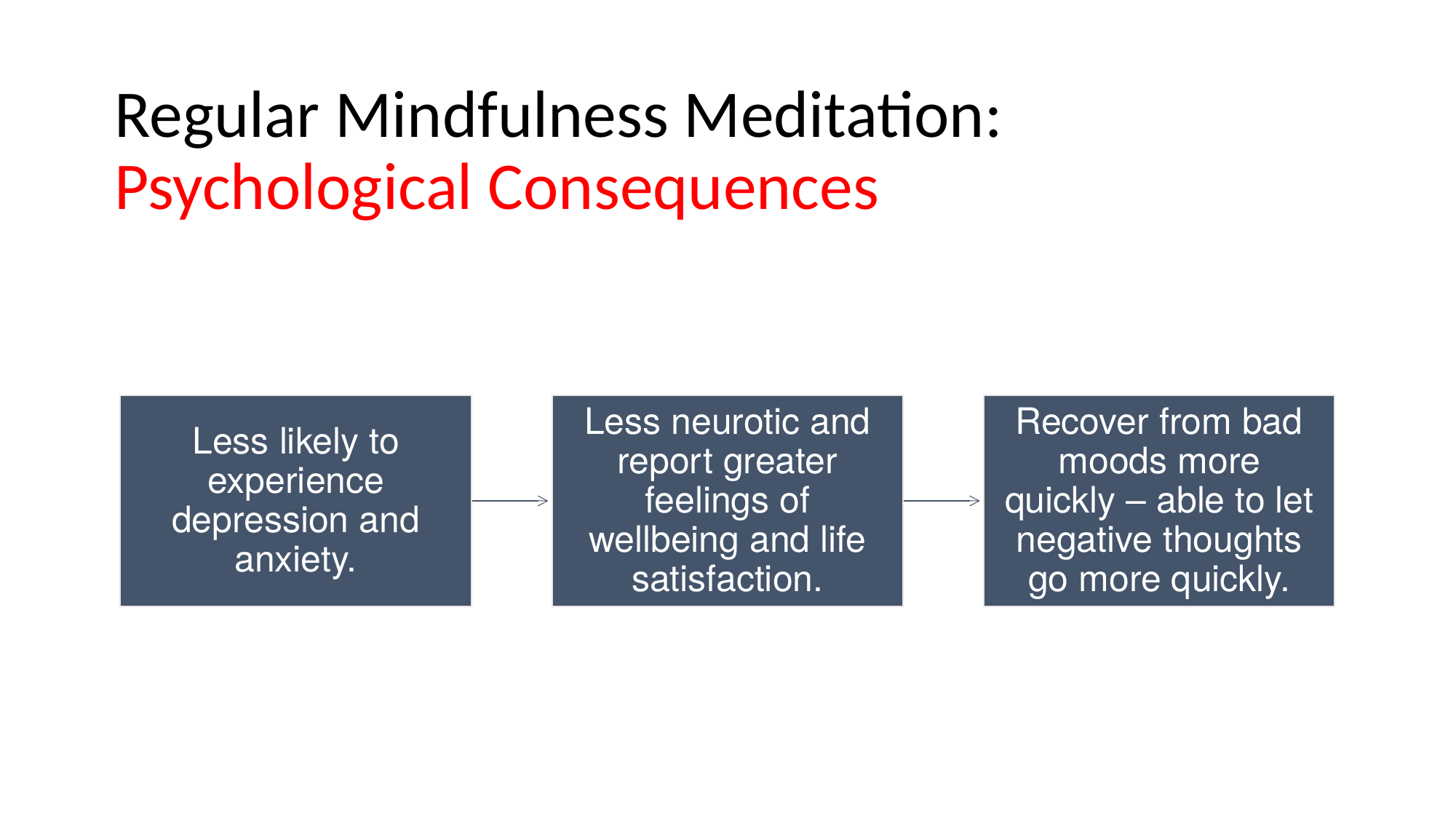

# Regular Mindfulness Meditation: Psychological Consequences

Less likely to experience depression and anxiety.

Less neurotic and report greater feelings of wellbeing and life satisfaction.
Recover from bad moods more quickly – able to let negative thoughts go more quickly.